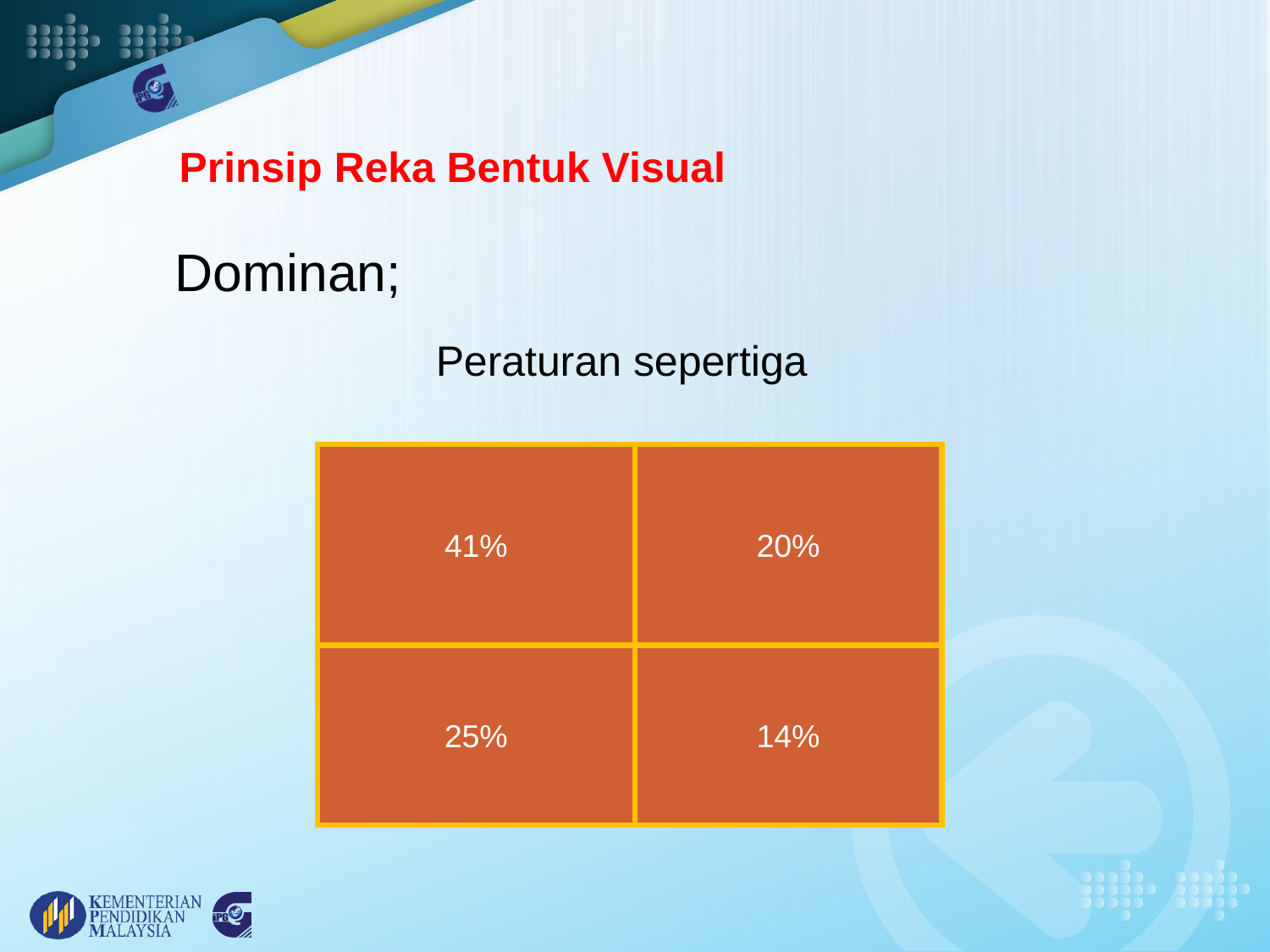

# Prinsip Reka Bentuk Visual
 Dominan;

Peraturan sepertiga
41%
20%
25%
14%